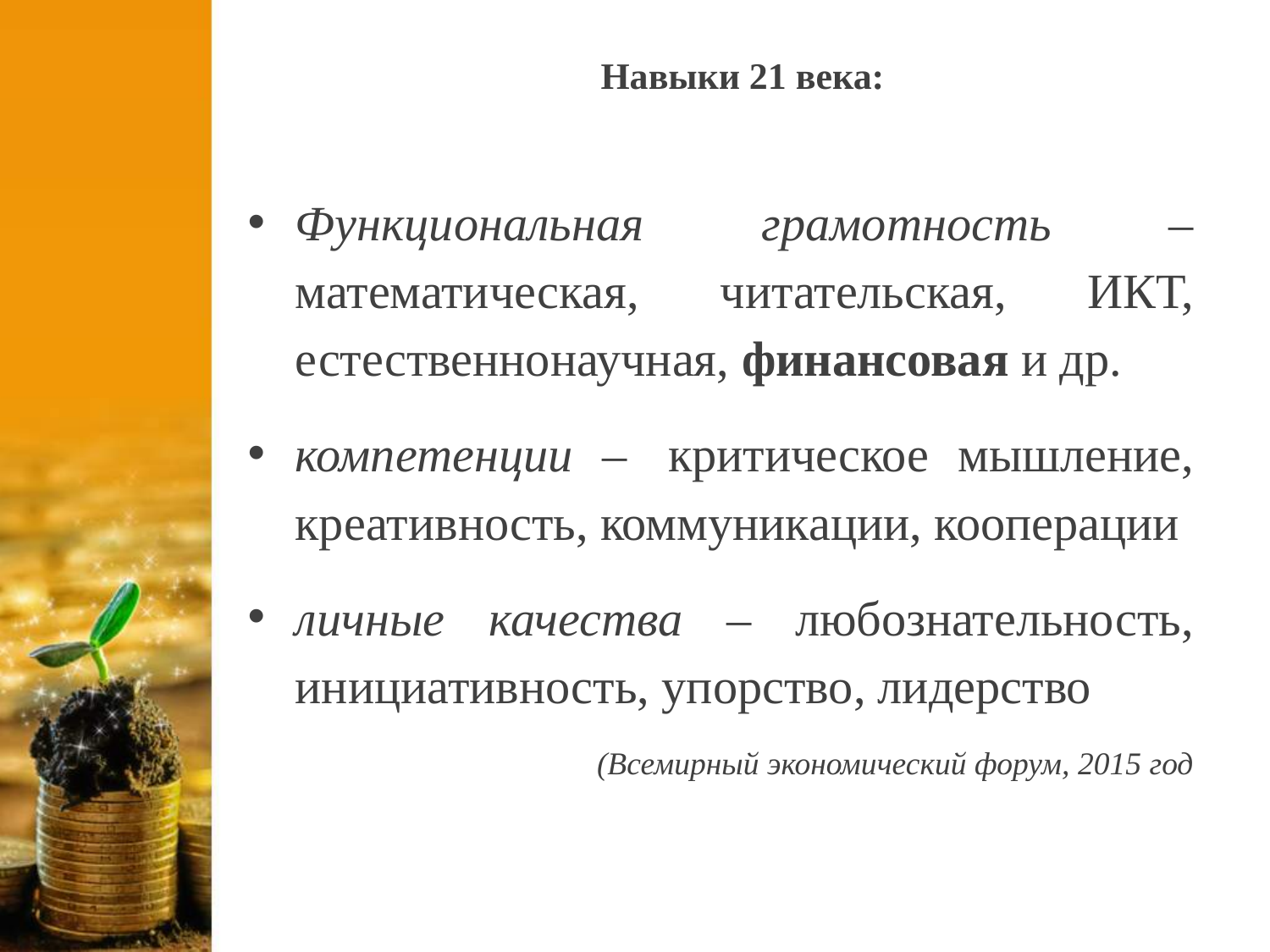

# Навыки 21 века:
Функциональная грамотность ‒ математическая, читательская, ИКТ, естественнонаучная, финансовая и др.
компетенции ‒  критическое мышление, креативность, коммуникации, кооперации
личные качества ‒ любознательность, инициативность, упорство, лидерство
(Всемирный экономический форум, 2015 год